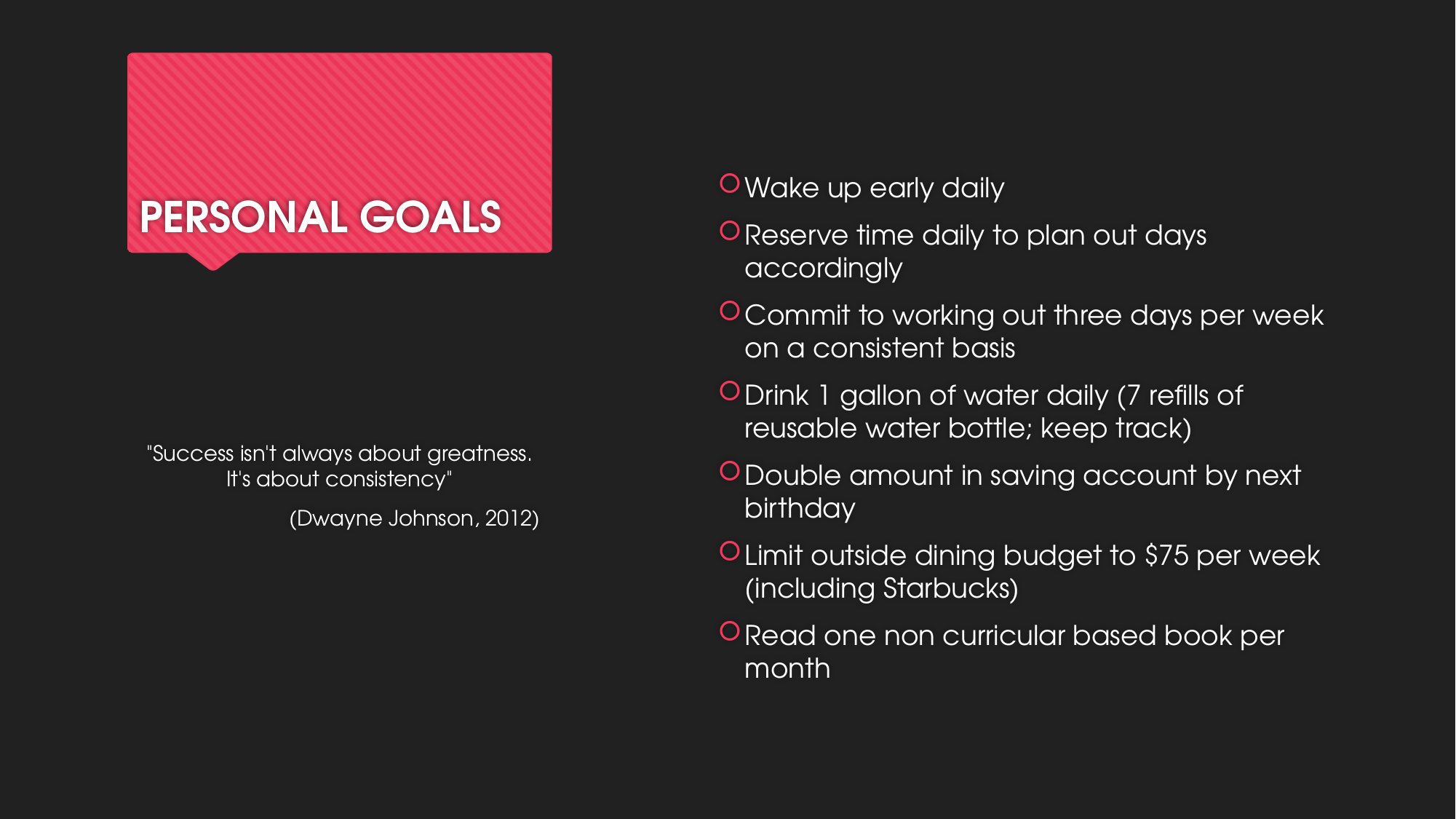

# PERSONAL GOALS
Wake up early daily
Reserve time daily to plan out days accordingly
Commit to working out three days per week on a consistent basis
Drink 1 gallon of water daily (7 refills of reusable water bottle; keep track)
Double amount in saving account by next birthday
Limit outside dining budget to $75 per week (including Starbucks)
Read one non curricular based book per month

"Success isn't always about greatness. It's about consistency"
(Dwayne Johnson, 2012)